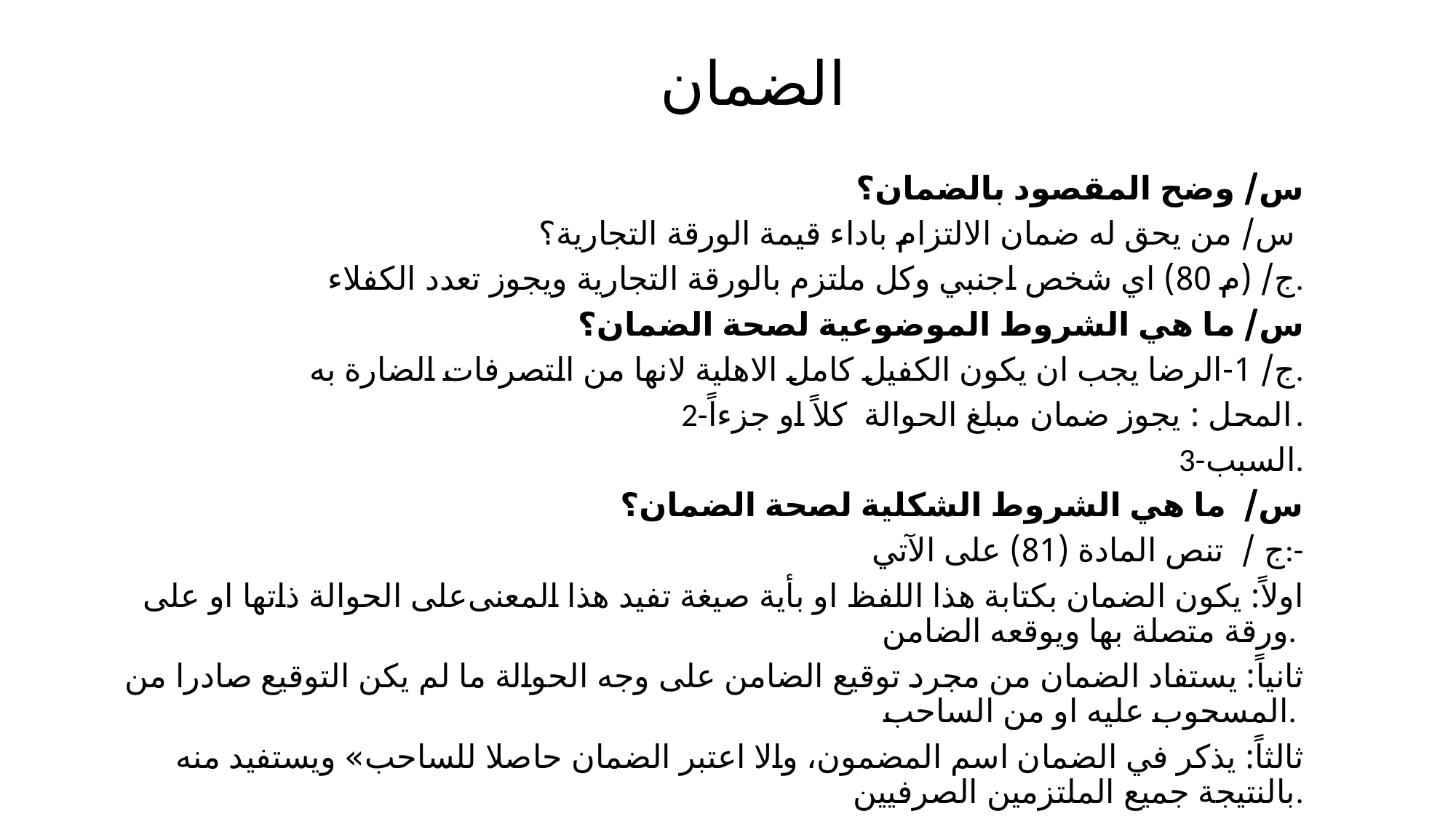

# الضمان
س/ وضح المقصود بالضمان؟
س/ من يحق له ضمان الالتزام باداء قيمة الورقة التجارية؟
ج/ (م 80) اي شخص اجنبي وكل ملتزم بالورقة التجارية ويجوز تعدد الكفلاء.
س/ ما هي الشروط الموضوعية لصحة الضمان؟
ج/ 1-الرضا يجب ان يكون الكفيل كامل الاهلية لانها من التصرفات الضارة به.
2-المحل : يجوز ضمان مبلغ الحوالة  كلاً او جزءاً.
3-السبب.
س/  ما هي الشروط الشكلية لصحة الضمان؟
ج /  تنص المادة (81) على الآتي:-
 اوﻻً: ﻳﻜﻮن اﻟﻀﻤﺎن ﺑﻜﺘﺎﺑﺔ هذا اﻟﻠﻔﻆ او ﺑﺄﻳﺔ ﺻﻴﻐﺔ ﺗﻔﻴﺪ هذا اﻟﻤﻌﻨﻰعلى اﻟﺤﻮاﻟﺔ ذاﺗﻬﺎ او ﻋﻠﻰ ورﻗﺔ ﻣﺘﺼﻠﺔ ﺑﻬﺎ وﻳﻮﻗﻌﻪ اﻟﻀﺎﻣﻦ.
ﺛﺎﻧﻴﺎً: ﻳﺴﺘﻔﺎد اﻟﻀﻤﺎن ﻣﻦ ﻣﺠﺮد ﺗﻮﻗﻴﻊ اﻟﻀﺎﻣﻦ ﻋﻠﻰ وﺟﻪ اﻟﺤﻮاﻟﺔ ﻣﺎ ﻟﻢ ﻳﻜﻦ اﻟﺘﻮﻗﻴﻊ ﺻﺎدرا ﻣﻦ اﻟﻤﺴﺤﻮب ﻋﻠﻴﻪ او ﻣﻦ اﻟﺴﺎﺣﺐ.
 ﺛﺎﻟﺜﺎً: يذكر ﻓﻲ اﻟﻀﻤﺎن اﺳﻢ اﻟﻤﻀﻤﻮن، واﻻ اﻋﺘﺒﺮ اﻟﻀﻤﺎن ﺣﺎﺻﻼ ﻟﻠﺴﺎﺣﺐ» ويستفيد منه بالنتيجة جميع الملتزمين الصرفيين.